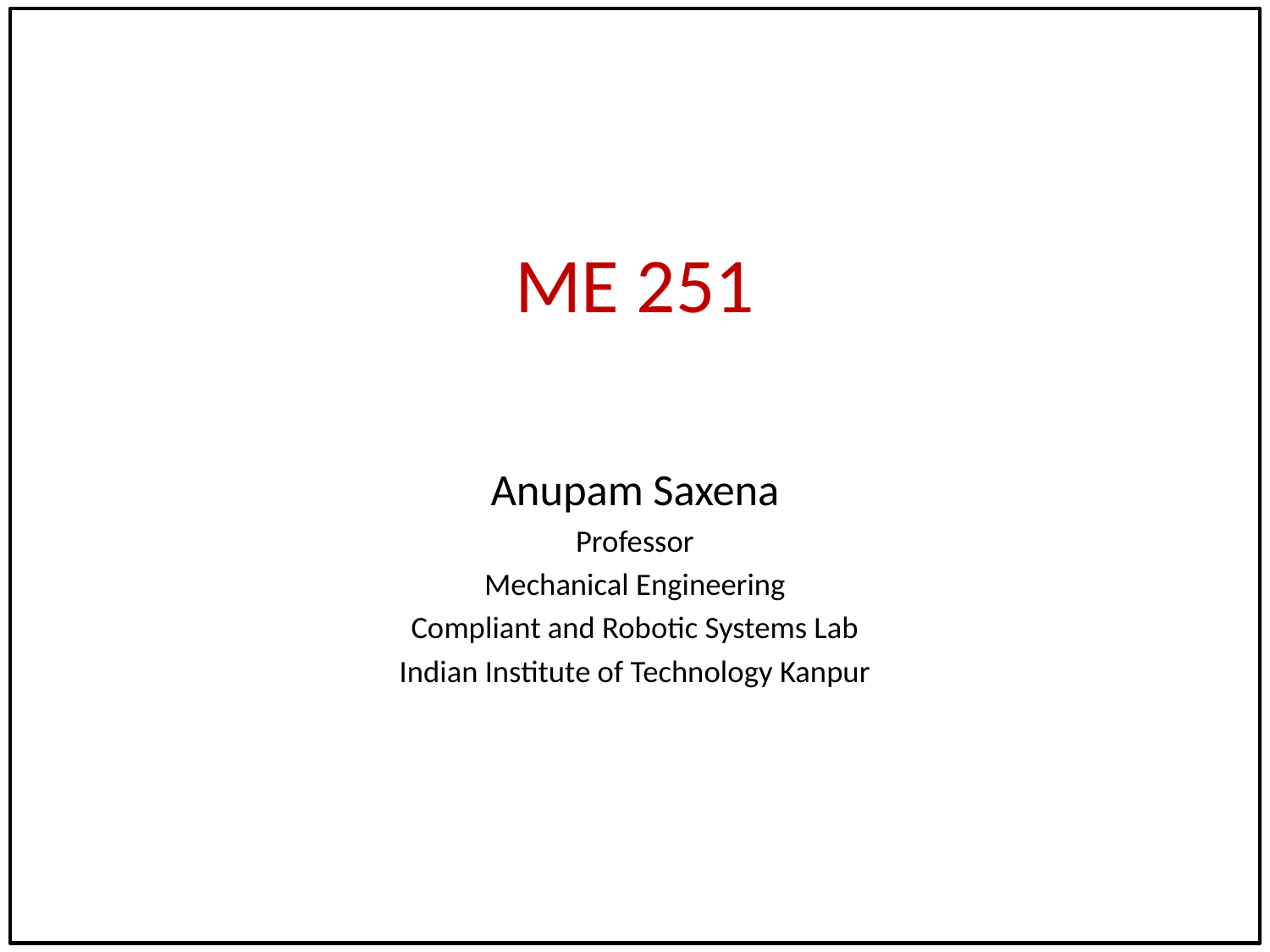

# ME 251
Anupam Saxena
Professor
Mechanical Engineering
Compliant and Robotic Systems Lab
Indian Institute of Technology Kanpur